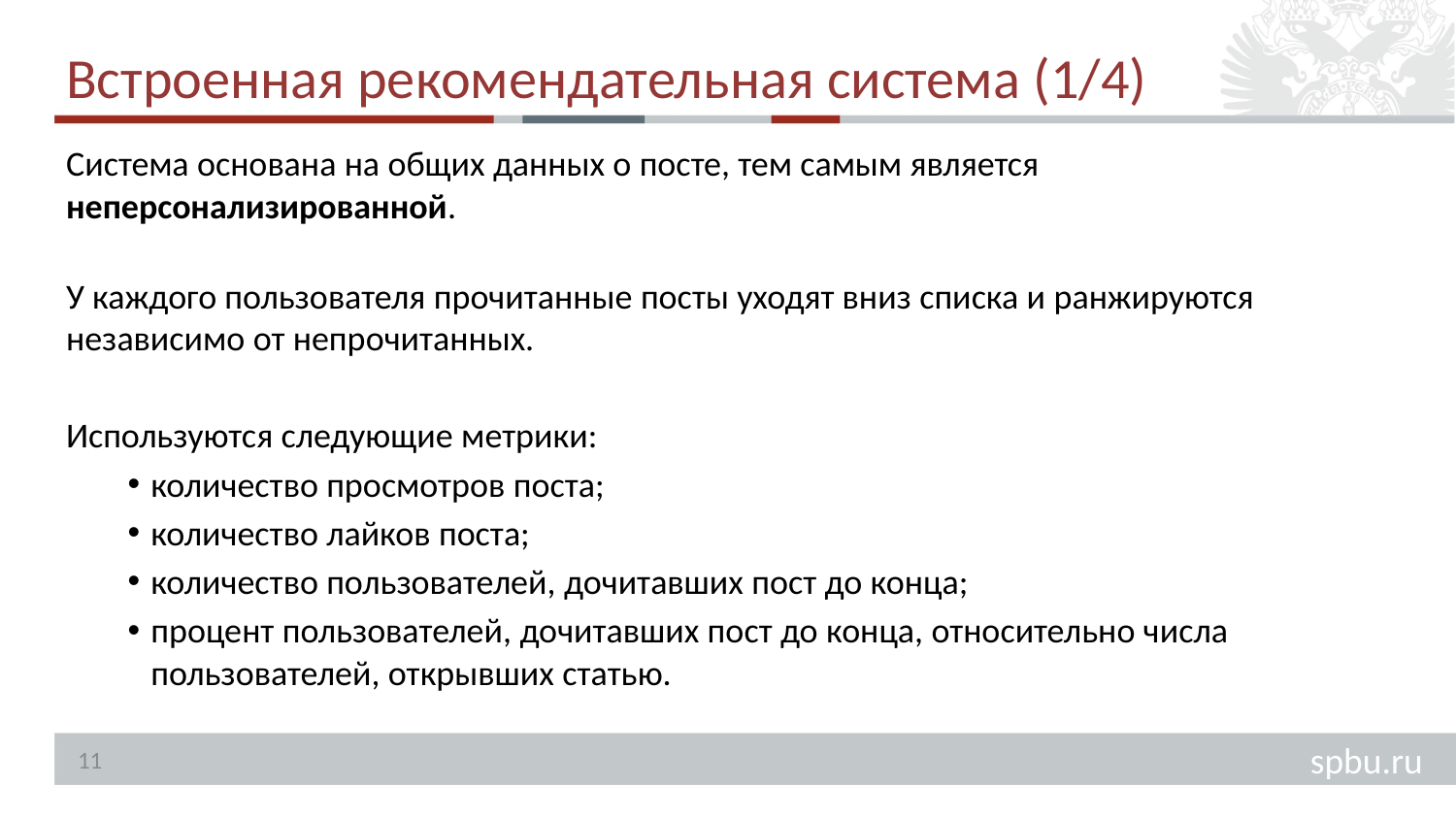

# Встроенная рекомендательная система (1/4)
Система основана на общих данных о посте, тем самым является неперсонализированной.
У каждого пользователя прочитанные посты уходят вниз списка и ранжируются независимо от непрочитанных.

Используются следующие метрики:
количество просмотров поста;
количество лайков поста;
количество пользователей, дочитавших пост до конца;
процент пользователей, дочитавших пост до конца, относительно числа пользователей, открывших статью.

11